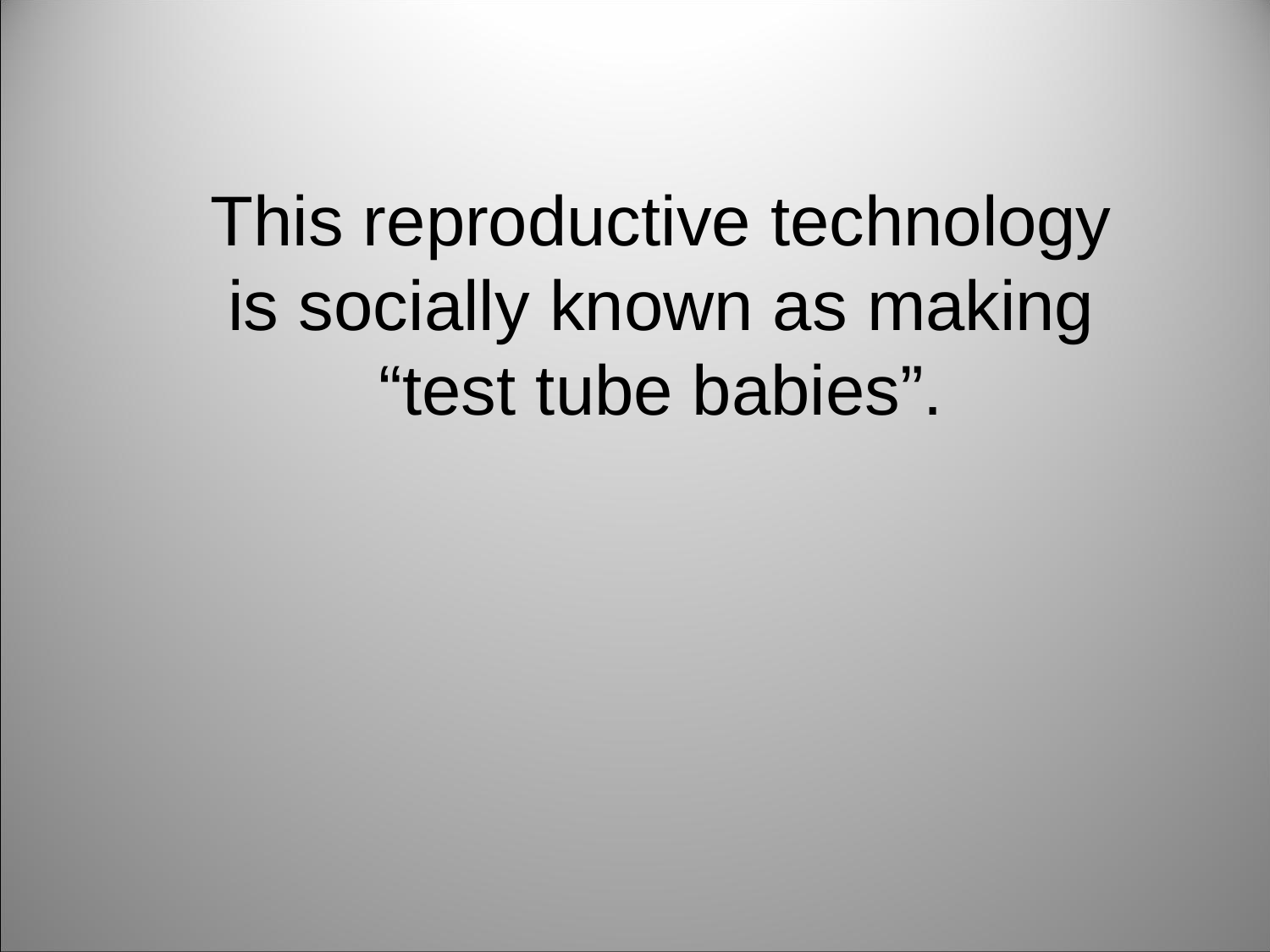

This reproductive technology is socially known as making “test tube babies”.